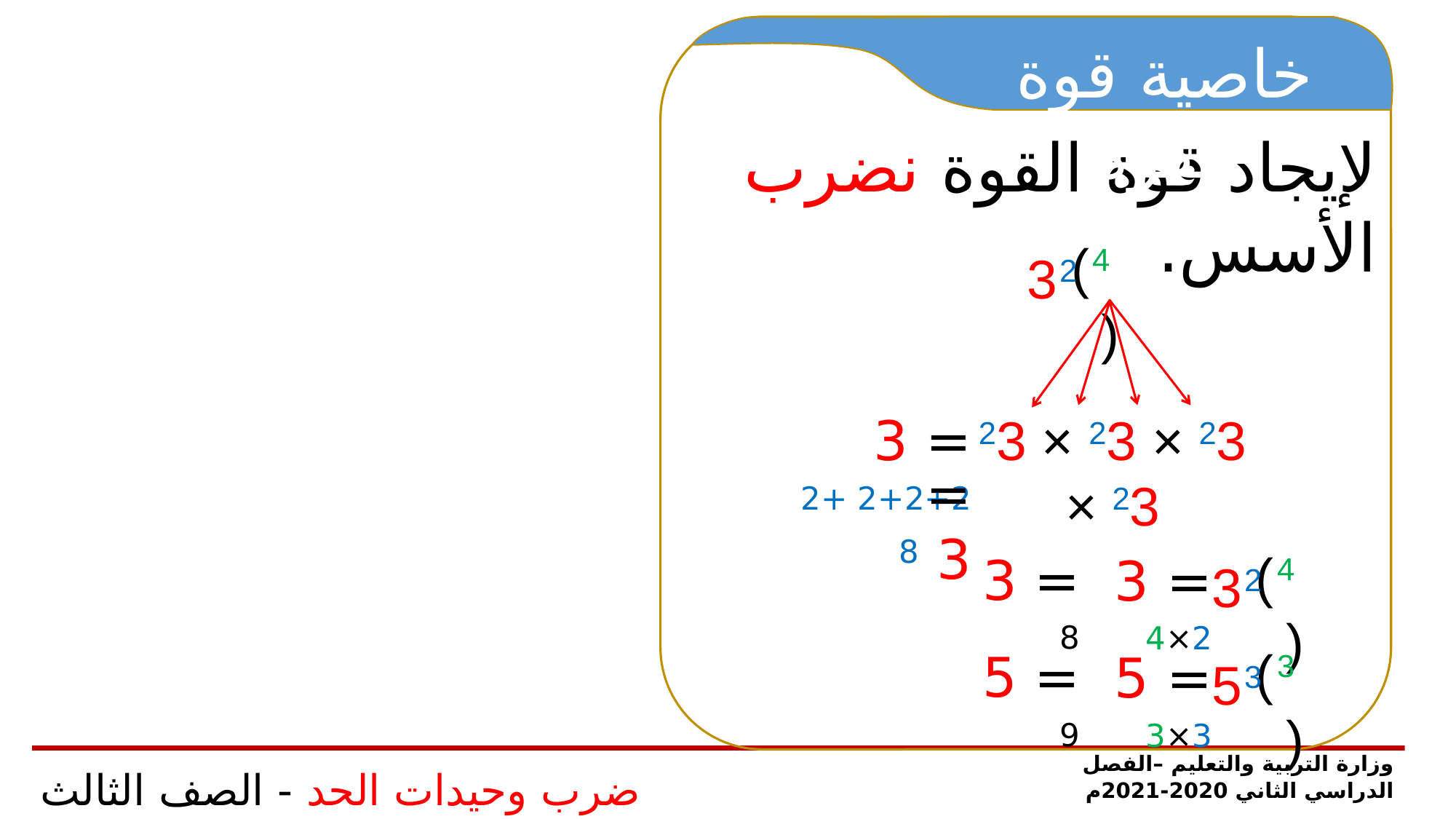

خاصية قوة القوة
لإيجاد قوة القوة نضرب الأسس.
(    )
3 2 4
= 3 2+2+2 +2
23 × 23 × 23 × 23
= 3 8
(    )
3 2 4
= 3 8
= 3 2×4
(    )
5 3 3
= 5 9
= 5 3×3